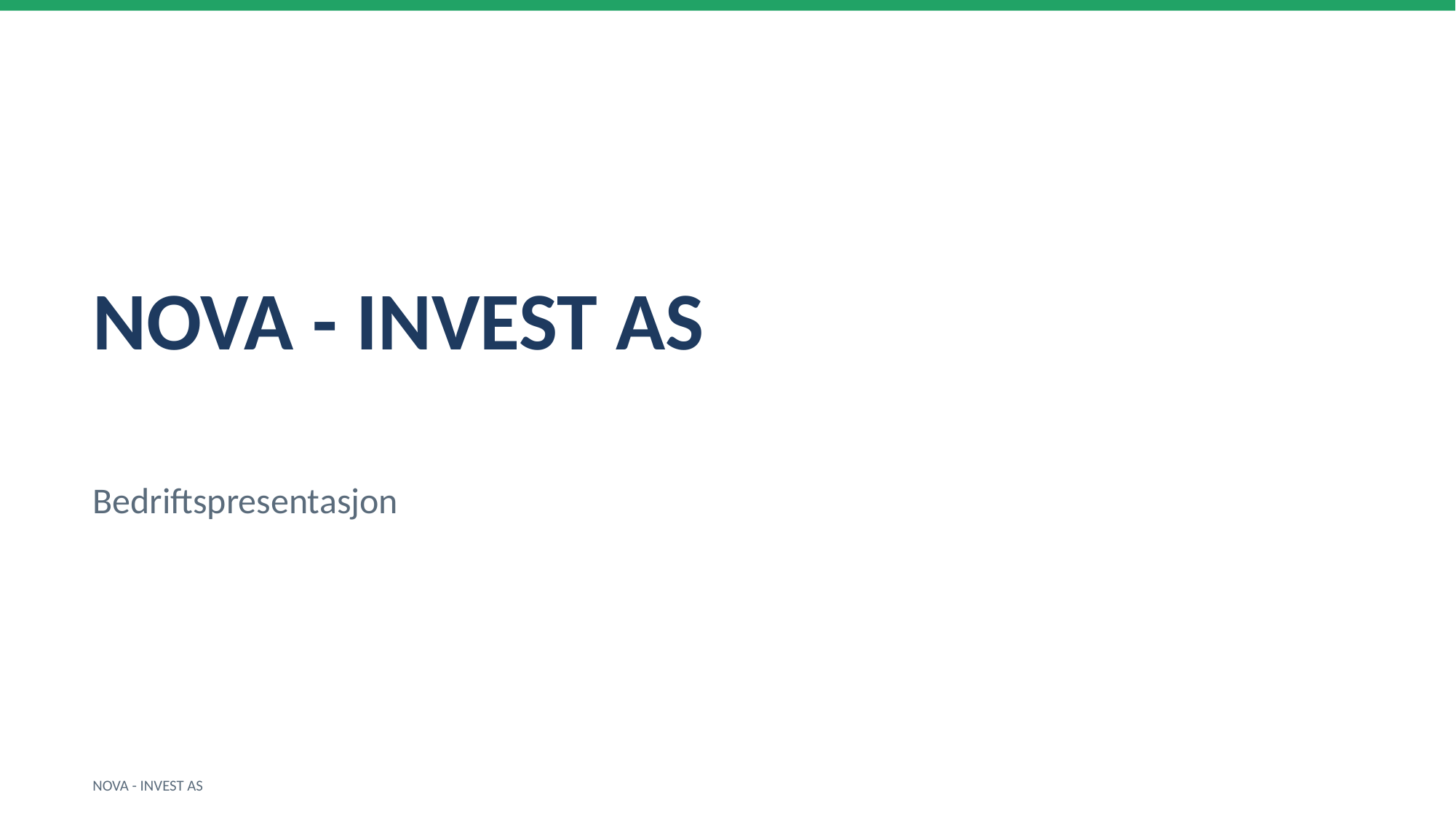

NOVA - INVEST AS
Bedriftspresentasjon
NOVA - INVEST AS